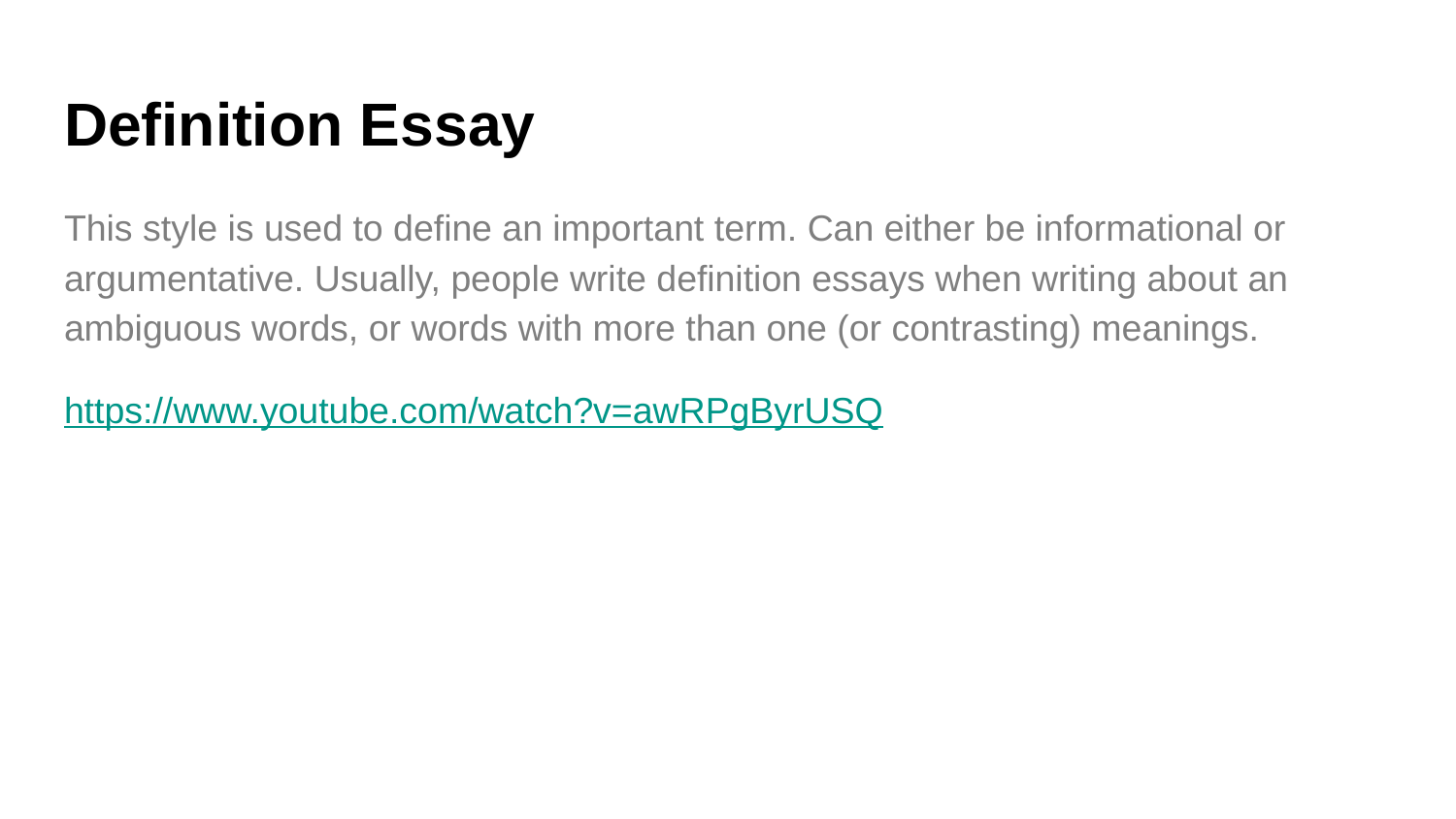

# Definition Essay
This style is used to define an important term. Can either be informational or argumentative. Usually, people write definition essays when writing about an ambiguous words, or words with more than one (or contrasting) meanings.
https://www.youtube.com/watch?v=awRPgByrUSQ